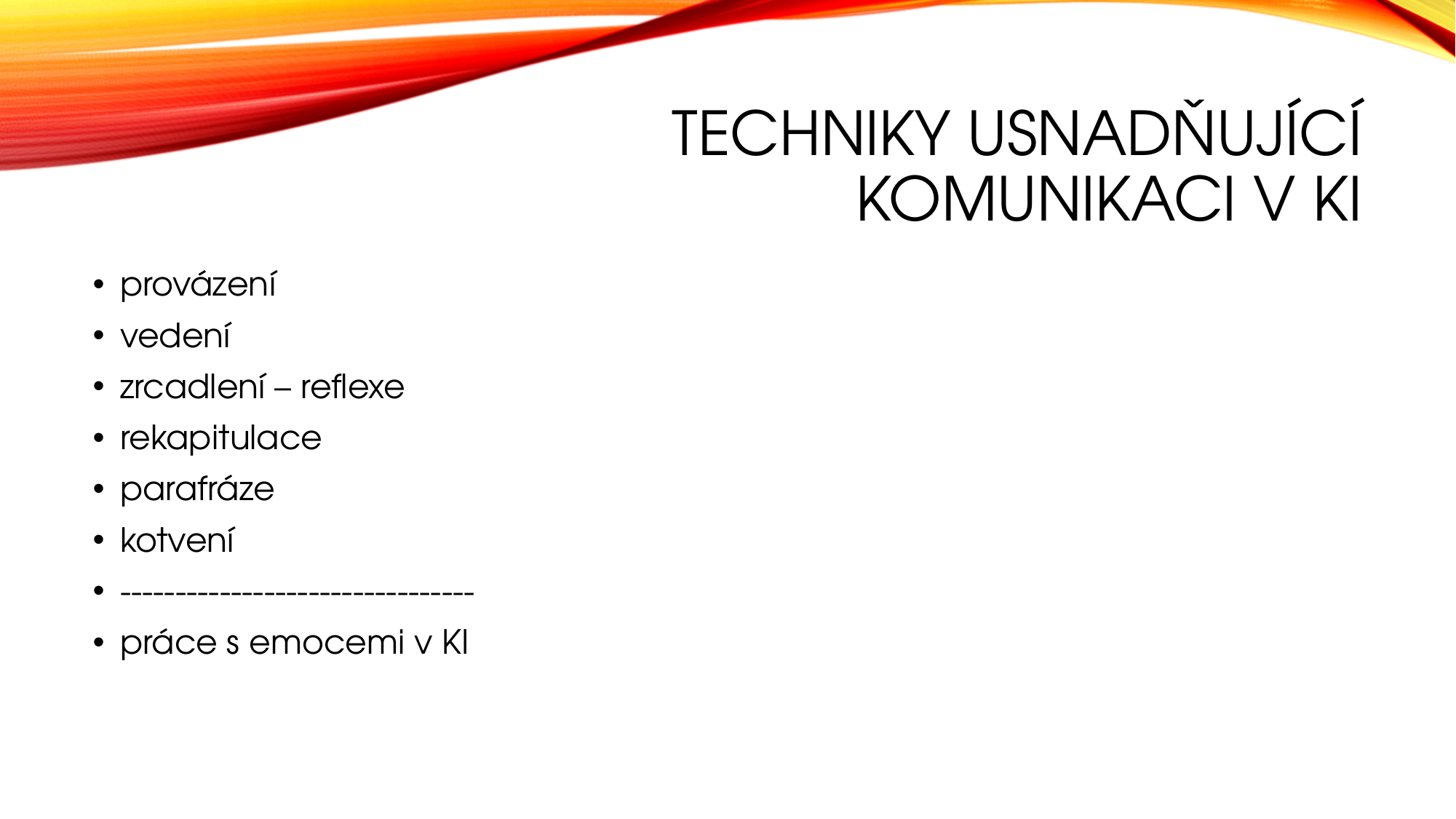

# Techniky usnadňující komunikaci v KI
provázení
vedení
zrcadlení – reflexe
rekapitulace
parafráze
kotvení
--------------------------------
práce s emocemi v KI